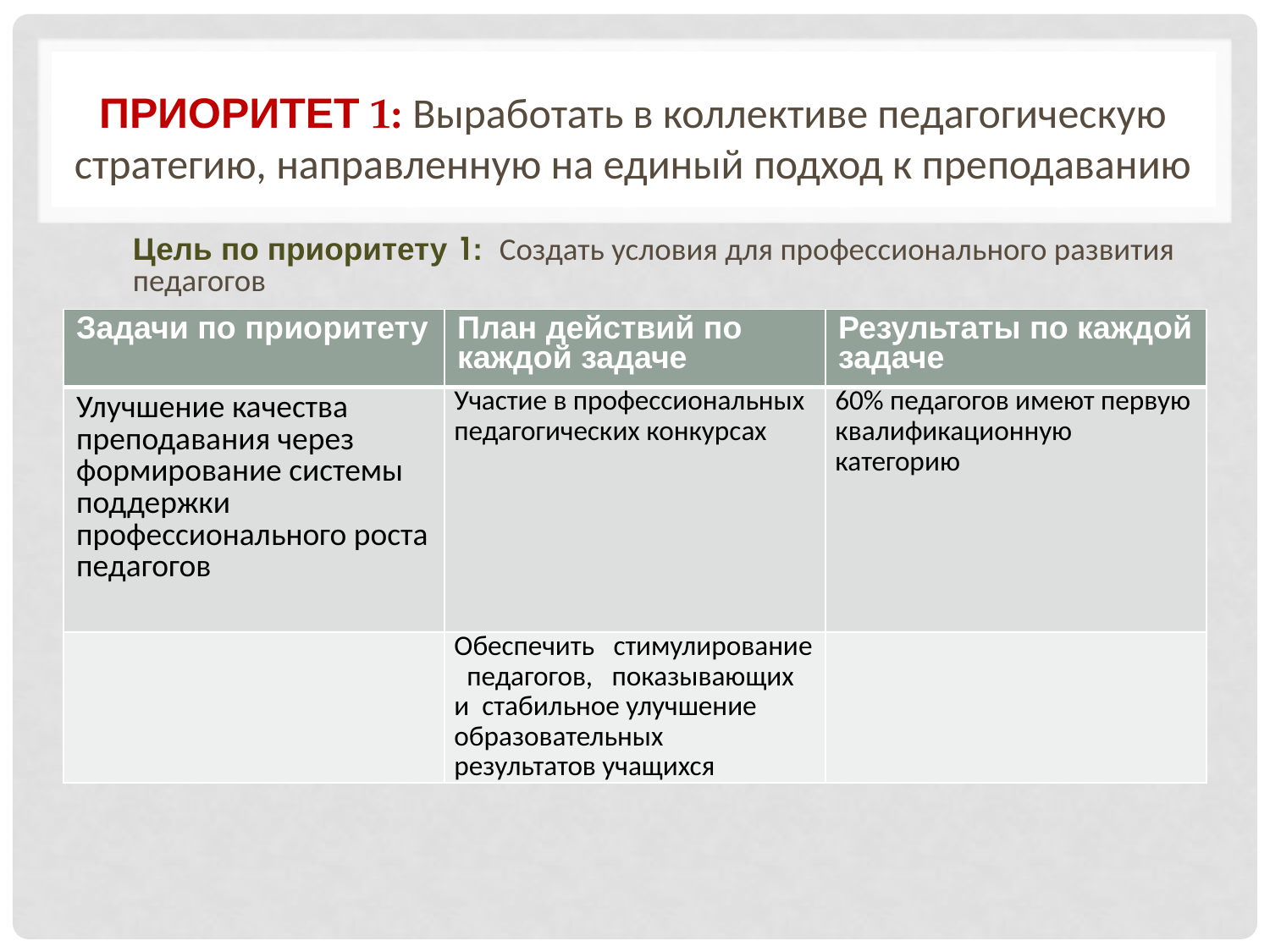

# Приоритет 1: Выработать в коллективе педагогическую стратегию, направленную на единый подход к преподаванию
Цель по приоритету 1:  Создать условия для профессионального развития педагогов

| Задачи по приоритету | План действий по каждой задаче | Результаты по каждой задаче |
| --- | --- | --- |
| Улучшение качества преподавания через формирование системы поддержки профессионального роста педагогов | Участие в профессиональных педагогических конкурсах | 60% педагогов имеют первую квалификационную категорию |
|  | Обеспечить стимулирование педагогов, показывающих и стабильное улучшение образовательных результатов учащихся |  |